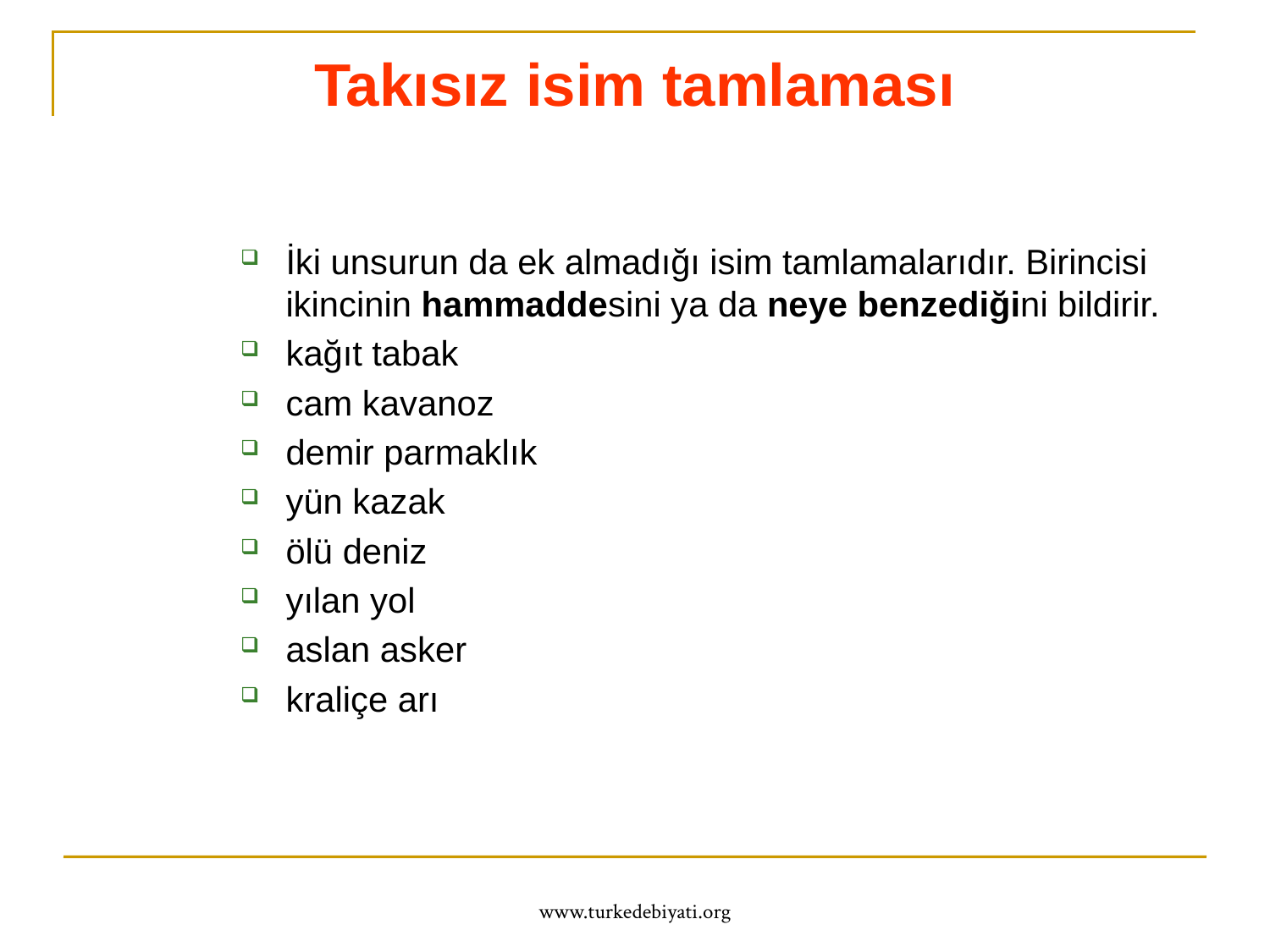

# Takısız isim tamlaması
İki unsurun da ek almadığı isim tamlamalarıdır. Birincisi ikincinin hammaddesini ya da neye benzediğini bildirir.
kağıt tabak
cam kavanoz
demir parmaklık
yün kazak
ölü deniz
yılan yol
aslan asker
kraliçe arı
www.turkedebiyati.org